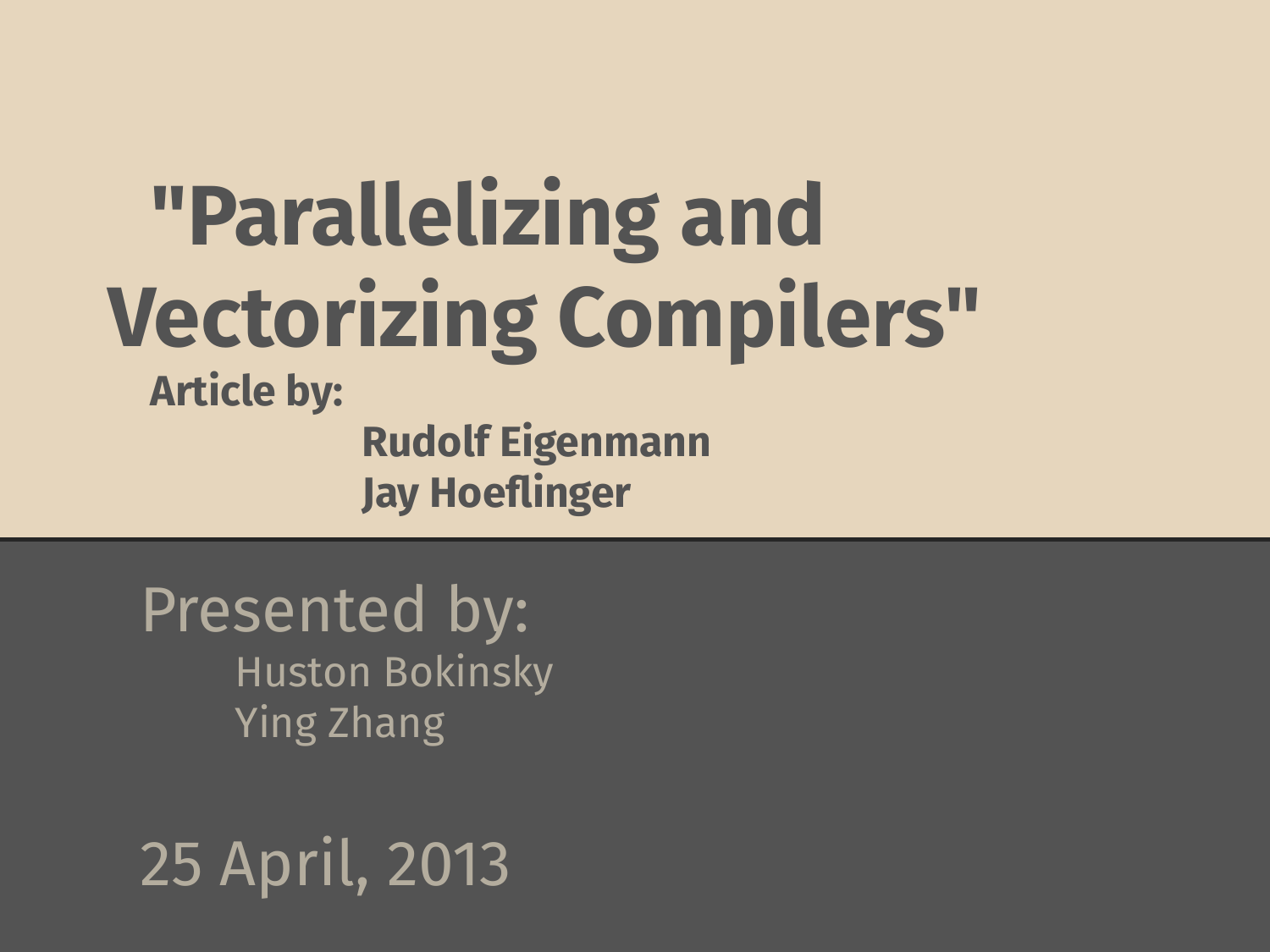

# "Parallelizing and Vectorizing Compilers"
Article by:
		Rudolf Eigenmann
		Jay Hoeflinger
Presented by:
Huston Bokinsky
Ying Zhang

25 April, 2013